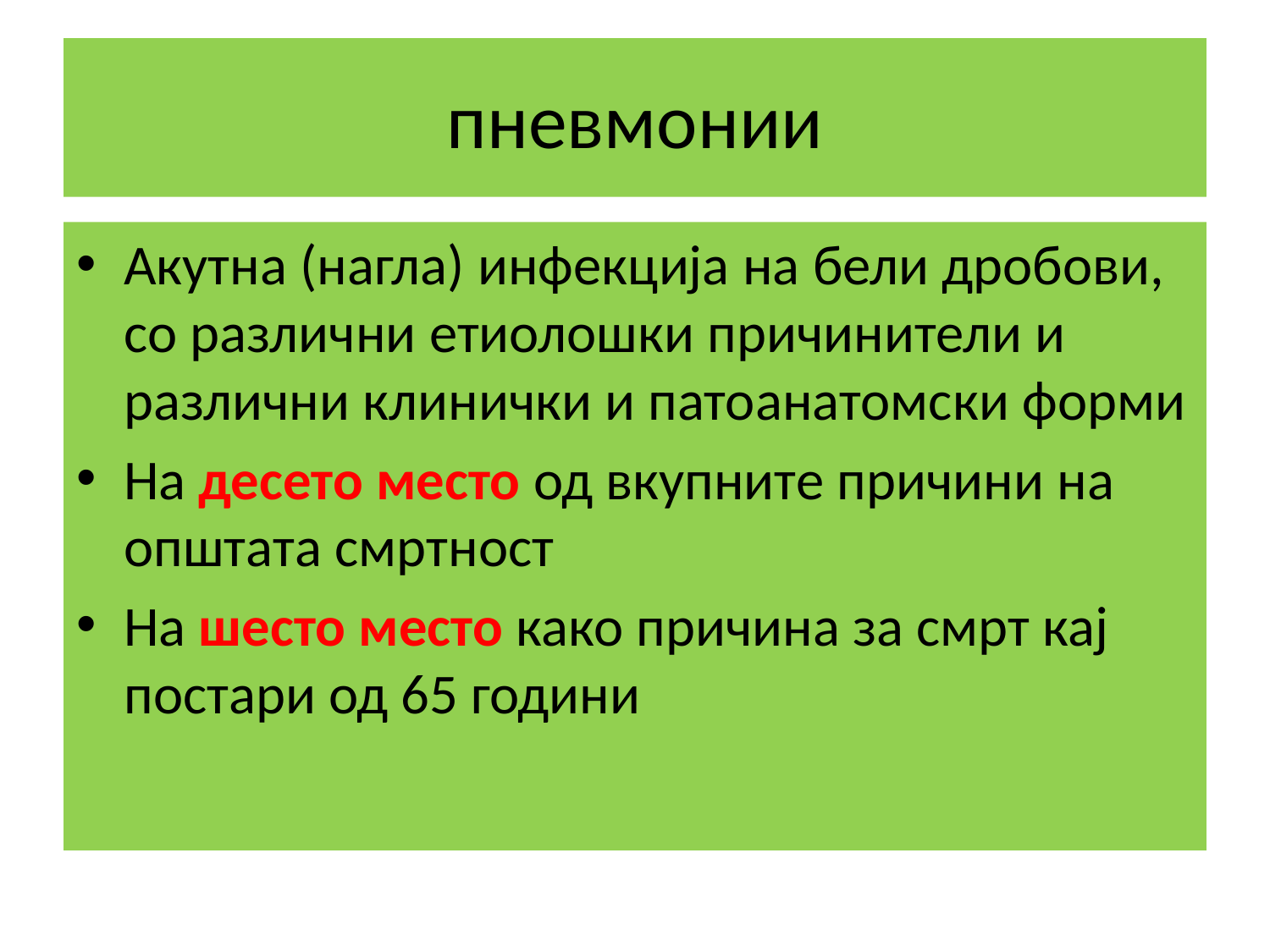

# пневмонии
Акутна (нагла) инфекција на бели дробови, со различни етиолошки причинители и различни клинички и патоанатомски форми
На десето место од вкупните причини на општата смртност
На шесто место како причина за смрт кај постари од 65 години